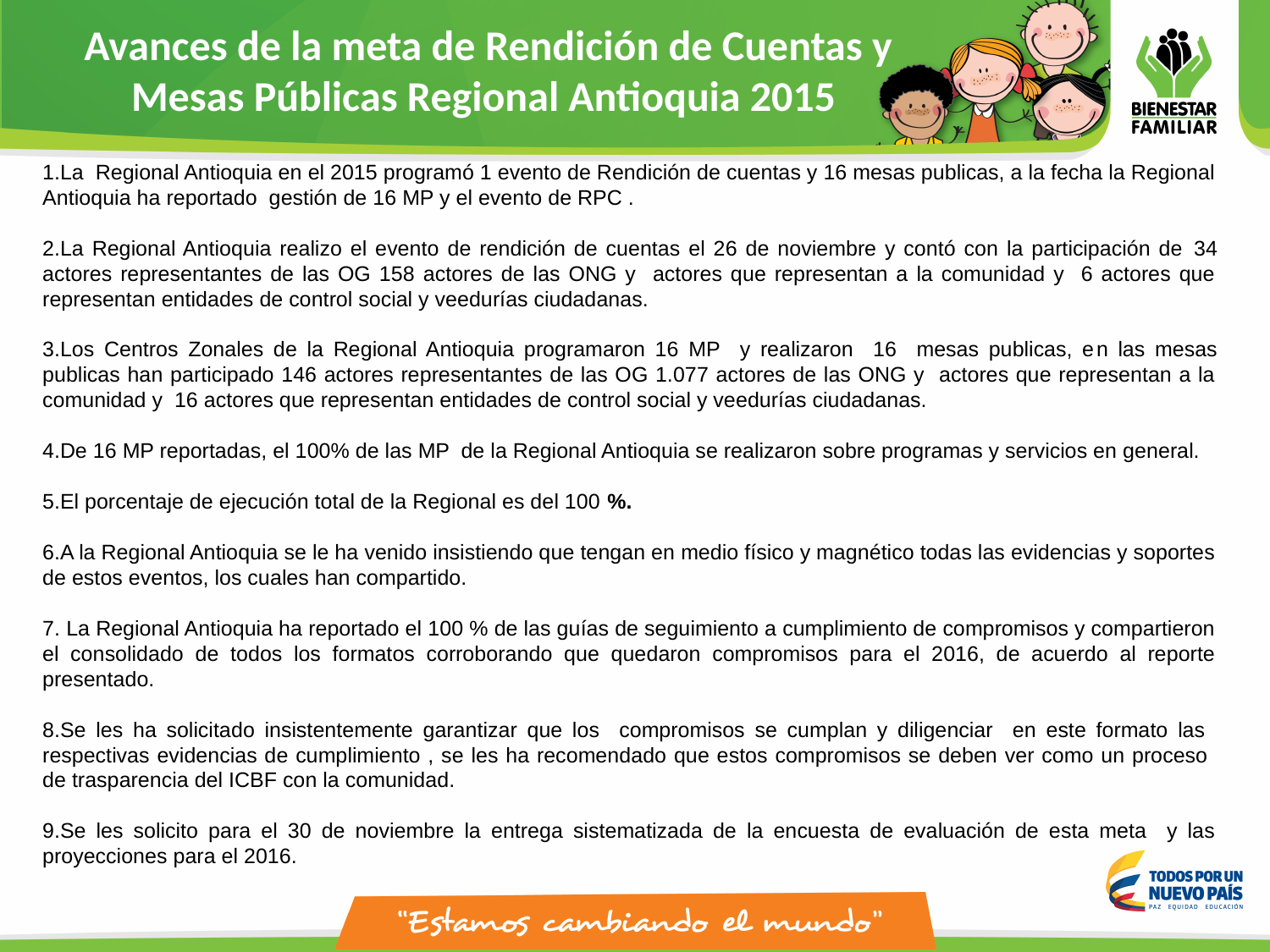

Avances de la meta de Rendición de Cuentas y Mesas Públicas Regional Antioquia 2015

La  Regional Antioquia en el 2015 programó 1 evento de Rendición de cuentas y 16 mesas publicas, a la fecha la Regional Antioquia ha reportado  gestión de 16 MP y el evento de RPC .

La Regional Antioquia realizo el evento de rendición de cuentas el 26 de noviembre y contó con la participación de 34 actores representantes de las OG 158 actores de las ONG y  actores que representan a la comunidad y  6 actores que representan entidades de control social y veedurías ciudadanas.

Los Centros Zonales de la Regional Antioquia programaron 16 MP  y realizaron  16  mesas publicas, en las mesas publicas han participado 146 actores representantes de las OG 1.077 actores de las ONG y  actores que representan a la comunidad y  16 actores que representan entidades de control social y veedurías ciudadanas.

De 16 MP reportadas, el 100% de las MP  de la Regional Antioquia se realizaron sobre programas y servicios en general.

El porcentaje de ejecución total de la Regional es del 100 %.

A la Regional Antioquia se le ha venido insistiendo que tengan en medio físico y magnético todas las evidencias y soportes de estos eventos, los cuales han compartido.

 La Regional Antioquia ha reportado el 100 % de las guías de seguimiento a cumplimiento de compromisos y compartieron el consolidado de todos los formatos corroborando que quedaron compromisos para el 2016, de acuerdo al reporte presentado.

Se les ha solicitado insistentemente garantizar que los  compromisos se cumplan y diligenciar  en este formato las  respectivas evidencias de cumplimiento , se les ha recomendado que estos compromisos se deben ver como un proceso  de trasparencia del ICBF con la comunidad.

Se les solicito para el 30 de noviembre la entrega sistematizada de la encuesta de evaluación de esta meta  y las proyecciones para el 2016.